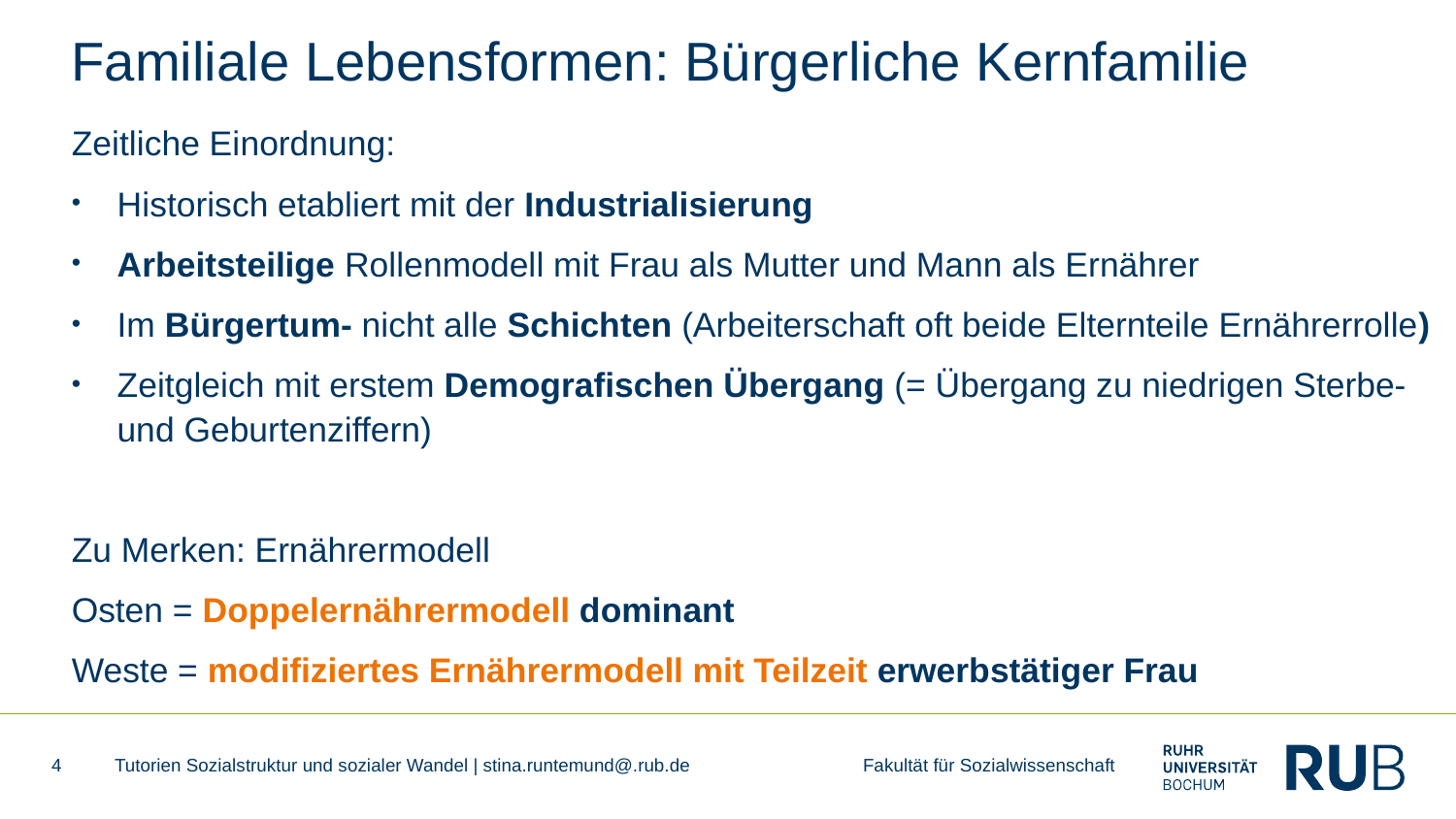

# Familiale Lebensformen: Bürgerliche Kernfamilie
Zeitliche Einordnung:
Historisch etabliert mit der Industrialisierung
Arbeitsteilige Rollenmodell mit Frau als Mutter und Mann als Ernährer
Im Bürgertum- nicht alle Schichten (Arbeiterschaft oft beide Elternteile Ernährerrolle)
Zeitgleich mit erstem Demografischen Übergang (= Übergang zu niedrigen Sterbe- und Geburtenziffern)

Zu Merken: Ernährermodell
Osten = Doppelernährermodell dominant
Weste = modifiziertes Ernährermodell mit Teilzeit erwerbstätiger Frau

4
Tutorien Sozialstruktur und sozialer Wandel | stina.runtemund@.rub.de                                  Fakultät für Sozialwissenschaft